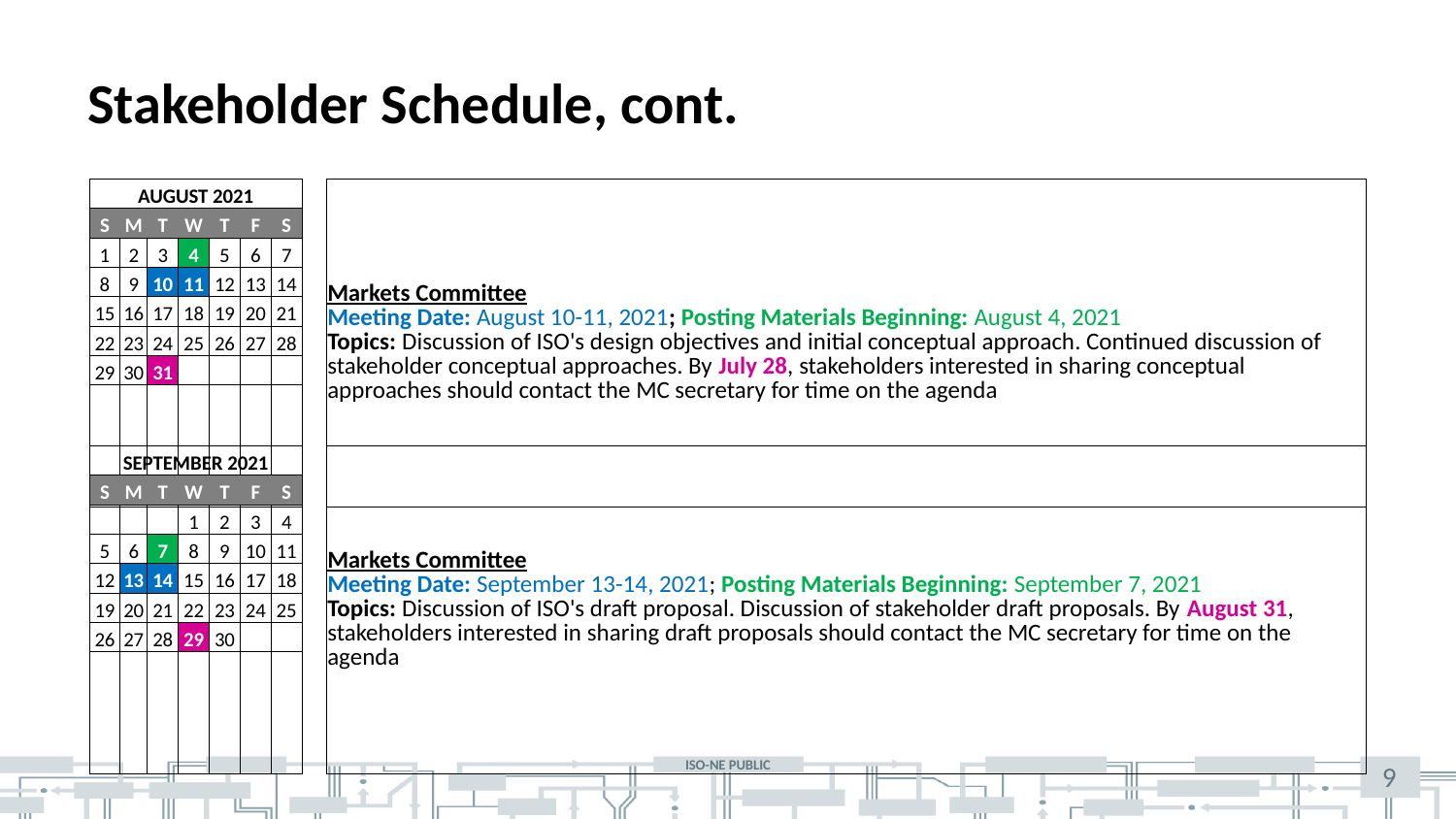

# Stakeholder Schedule, cont.
| AUGUST 2021 |  |  |  |  |  |  |  | Markets Committee Meeting Date: August 10-11, 2021; Posting Materials Beginning: August 4, 2021 Topics: Discussion of ISO's design objectives and initial conceptual approach. Continued discussion of stakeholder conceptual approaches. By July 28, stakeholders interested in sharing conceptual approaches should contact the MC secretary for time on the agenda |
| --- | --- | --- | --- | --- | --- | --- | --- | --- |
| S | M | T | W | T | F | S |  |  |
| 1 | 2 | 3 | 4 | 5 | 6 | 7 |  |  |
| 8 | 9 | 10 | 11 | 12 | 13 | 14 |  |  |
| 15 | 16 | 17 | 18 | 19 | 20 | 21 |  |  |
| 22 | 23 | 24 | 25 | 26 | 27 | 28 |  |  |
| 29 | 30 | 31 |  |  |  |  |  |  |
|  |  |  |  |  |  |  |  |  |
| SEPTEMBER 2021 |  |  |  |  |  |  |  | Markets Committee Meeting Date: September 13-14, 2021; Posting Materials Beginning: September 7, 2021 Topics: Discussion of ISO's draft proposal. Discussion of stakeholder draft proposals. By August 31, stakeholders interested in sharing draft proposals should contact the MC secretary for time on the agenda |
| --- | --- | --- | --- | --- | --- | --- | --- | --- |
| S | M | T | W | T | F | S |  |  |
|  |  |  | 1 | 2 | 3 | 4 |  |  |
| 5 | 6 | 7 | 8 | 9 | 10 | 11 |  |  |
| 12 | 13 | 14 | 15 | 16 | 17 | 18 |  |  |
| 19 | 20 | 21 | 22 | 23 | 24 | 25 |  |  |
| 26 | 27 | 28 | 29 | 30 |  |  |  |  |
|  |  |  |  |  |  |  |  |  |
9